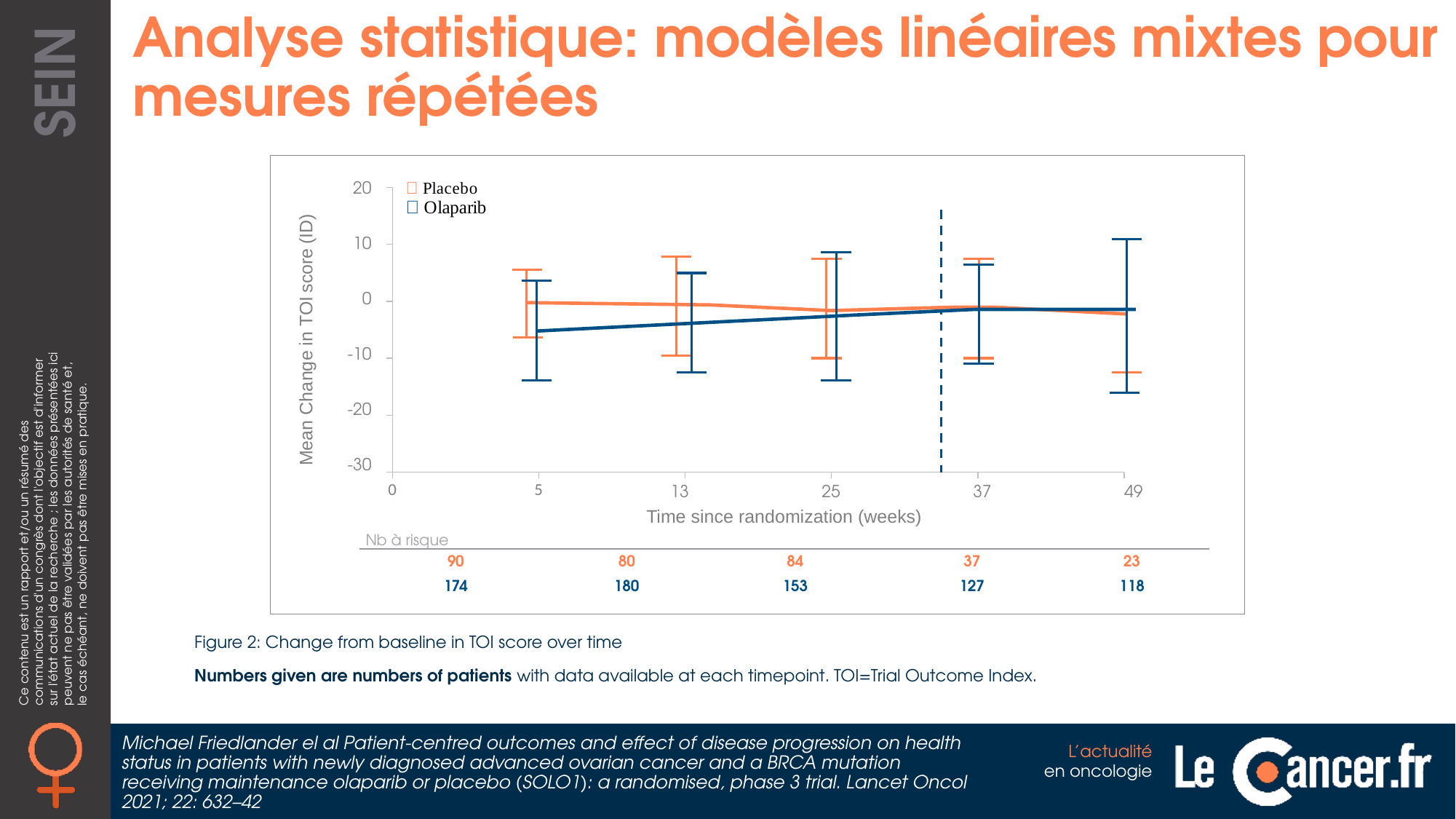

Analyse statistique: modèles linéaires mixtes pour mesures répétées

### Chart

| Category | Y-Values |
|---|---|
| 20 |
| --- |
| 10 |
| 0 |
| -10 |
| -20 |
| -30 |

| 13 | 25 | 37 | 49 |
| --- | --- | --- | --- |
Time since randomization (weeks)
| Nb à risque |  |  |  |  |
| --- | --- | --- | --- | --- |
| 90 | 80 | 84 | 37 | 23 |
| 174 | 180 | 153 | 127 | 118 |
Figure 2: Change from baseline in TOI score over time
Numbers given are numbers of patients with data available at each timepoint. TOI=Trial Outcome Index.
Michael Friedlander el al Patient-centred outcomes and effect of disease progression on health status in patients with newly diagnosed advanced ovarian cancer and a BRCA mutation receiving maintenance olaparib or placebo (SOLO1): a randomised, phase 3 trial. Lancet Oncol 2021; 22: 632–42